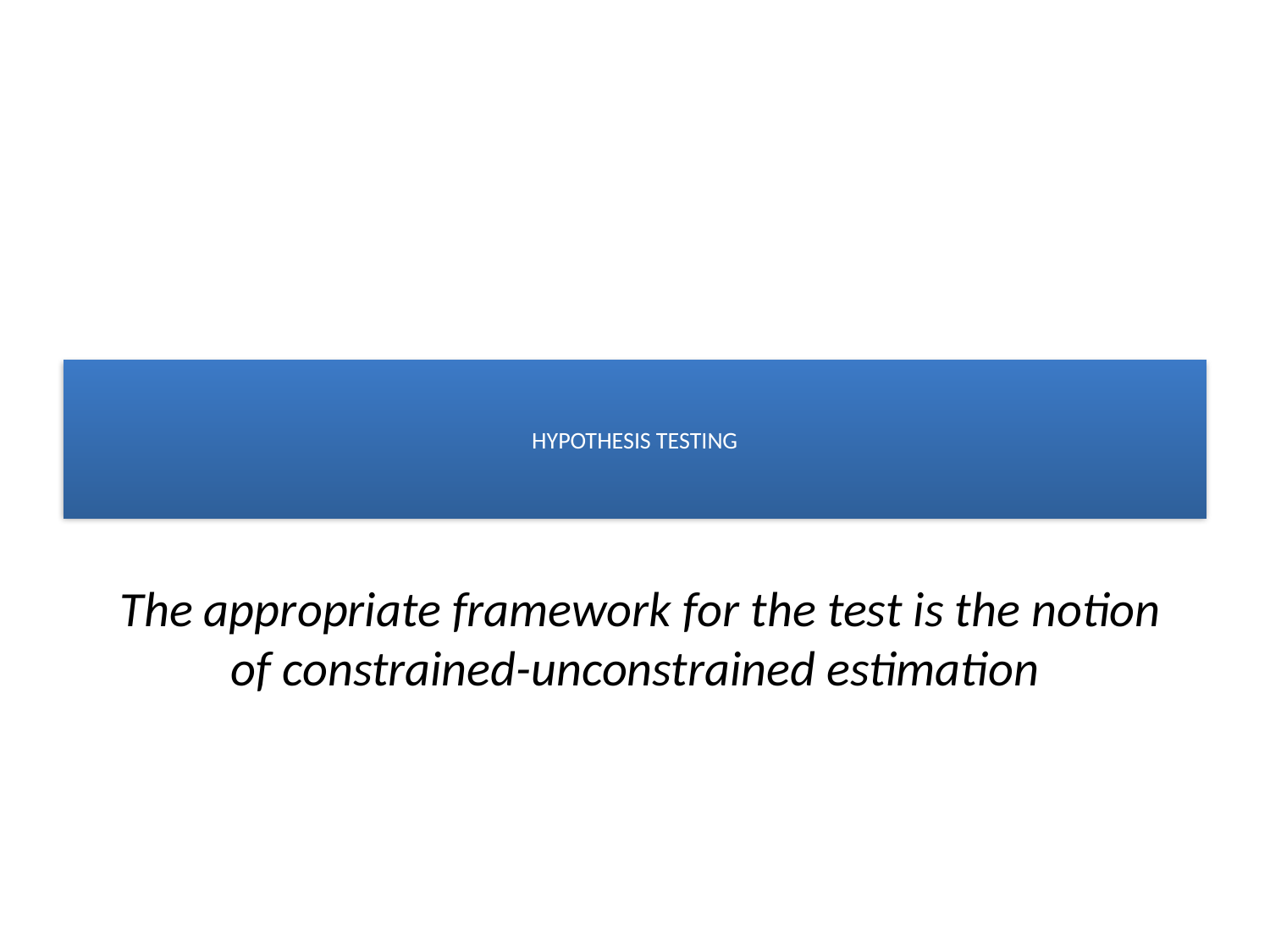

# HYPOTHESIS TESTING
 The appropriate framework for the test is the notion of constrained-unconstrained estimation